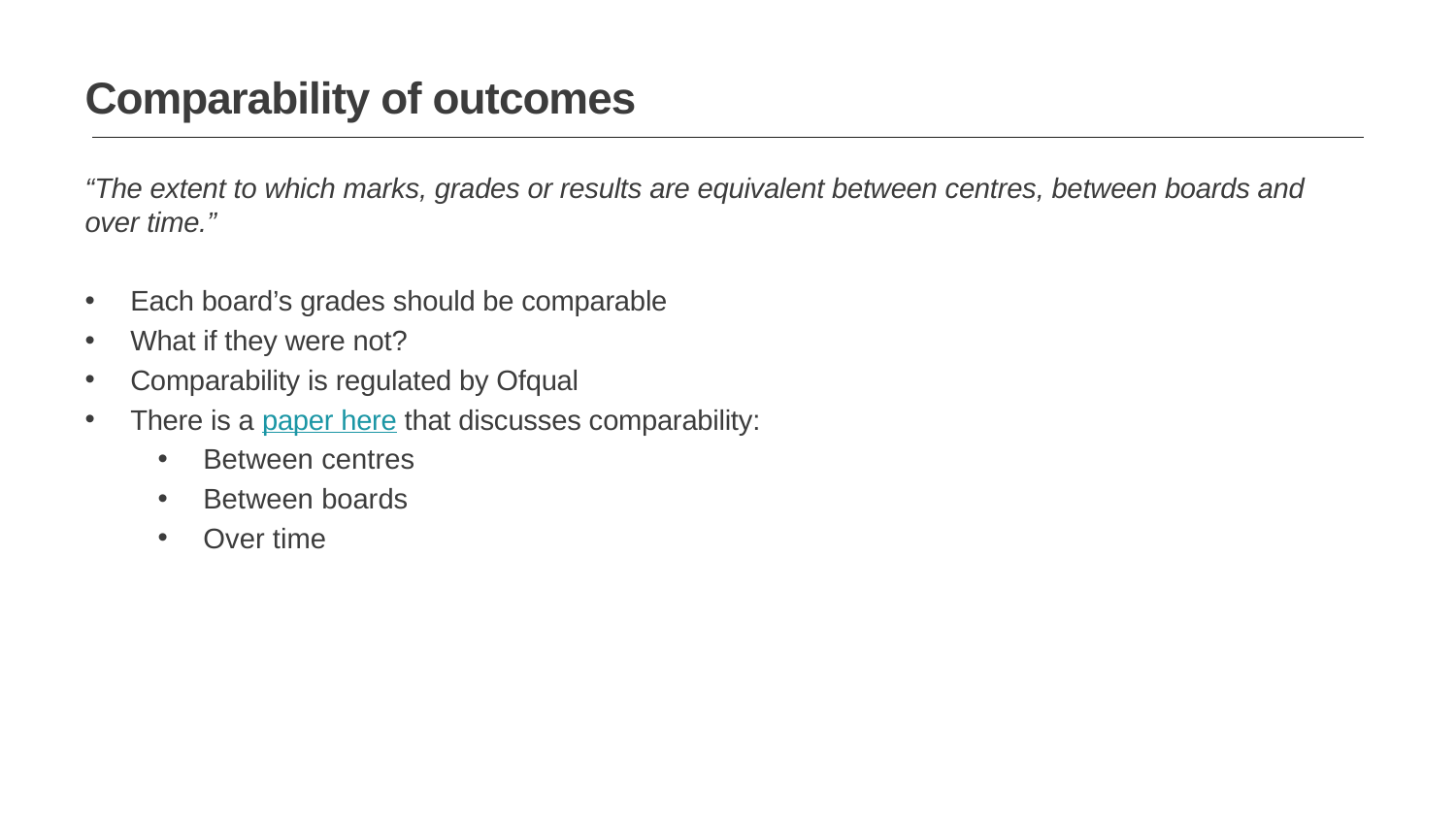

Comparability of outcomes
“The extent to which marks, grades or results are equivalent between centres, between boards and over time.”

Each board’s grades should be comparable
What if they were not?
Comparability is regulated by Ofqual
There is a paper here that discusses comparability:
Between centres
Between boards
Over time